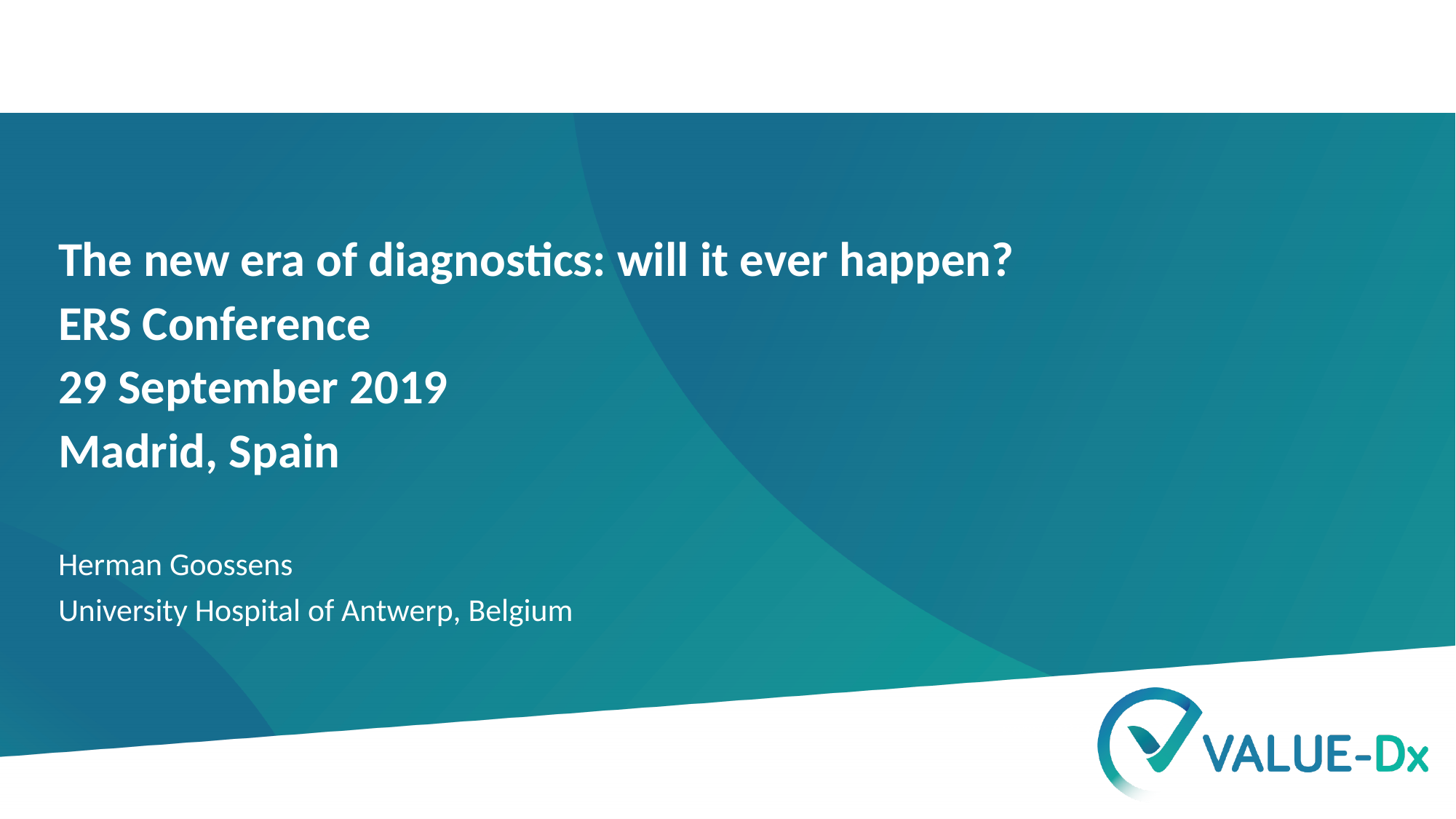

The new era of diagnostics: will it ever happen?
ERS Conference
29 September 2019
Madrid, Spain

Herman Goossens
University Hospital of Antwerp, Belgium